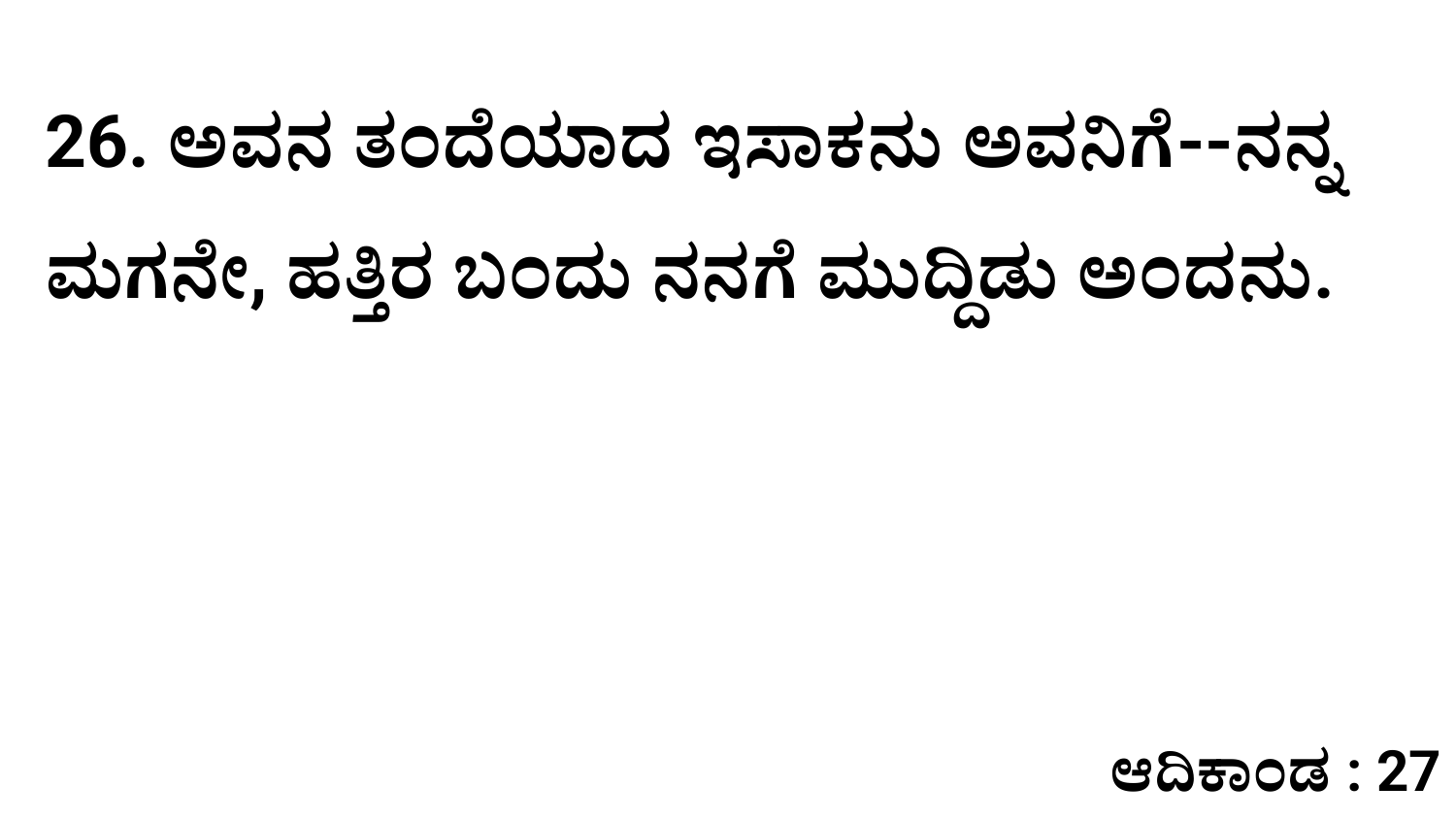

26. ಅವನ ತಂದೆಯಾದ ಇಸಾಕನು ಅವನಿಗೆ--ನನ್ನ ಮಗನೇ, ಹತ್ತಿರ ಬಂದು ನನಗೆ ಮುದ್ದಿಡು ಅಂದನು.
ಆದಿಕಾಂಡ : 27